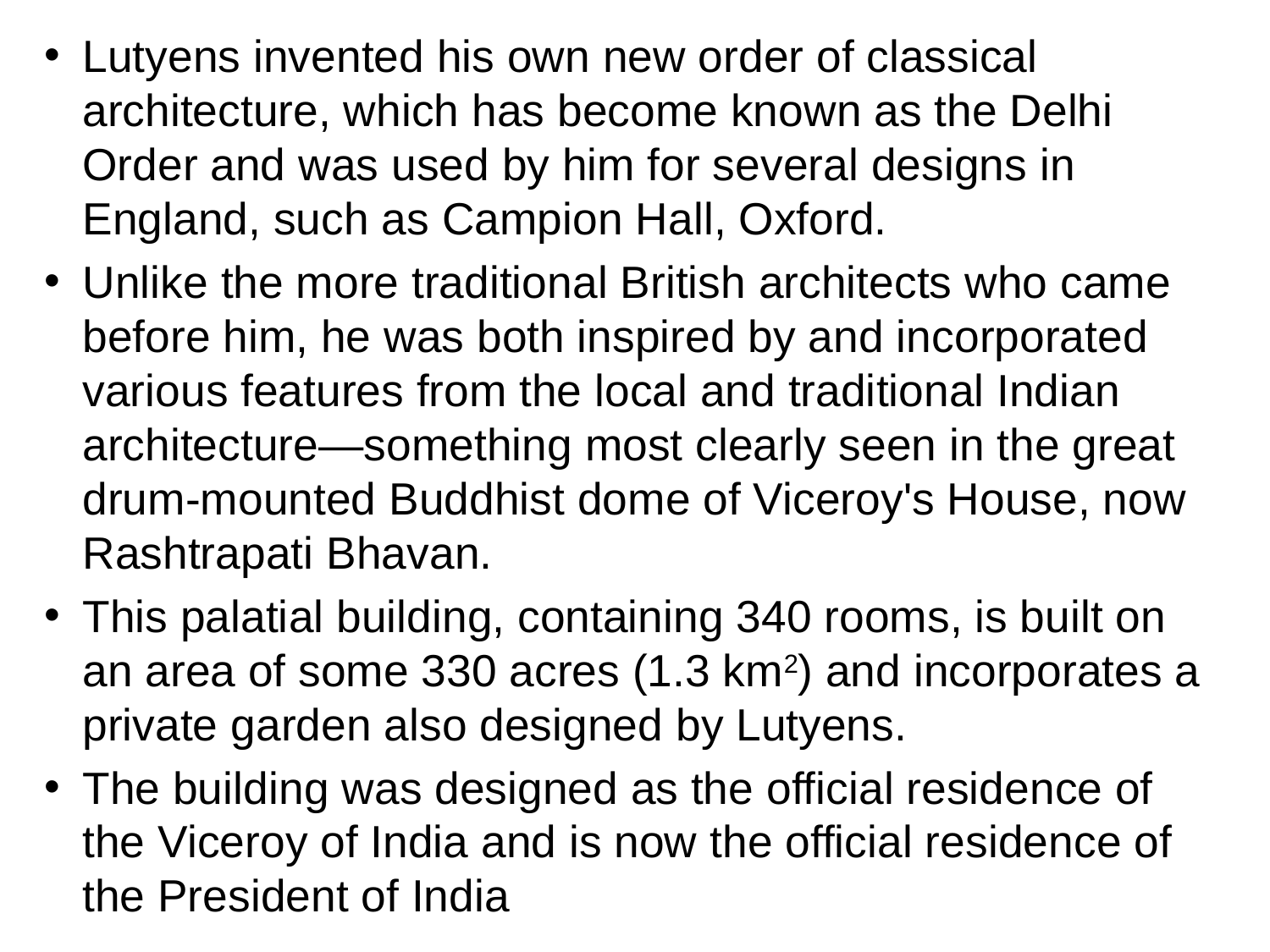

Lutyens invented his own new order of classical architecture, which has become known as the Delhi Order and was used by him for several designs in England, such as Campion Hall, Oxford.
Unlike the more traditional British architects who came before him, he was both inspired by and incorporated various features from the local and traditional Indian architecture—something most clearly seen in the great drum-mounted Buddhist dome of Viceroy's House, now Rashtrapati Bhavan.
This palatial building, containing 340 rooms, is built on an area of some 330 acres (1.3 km2) and incorporates a private garden also designed by Lutyens.
The building was designed as the official residence of the Viceroy of India and is now the official residence of the President of India